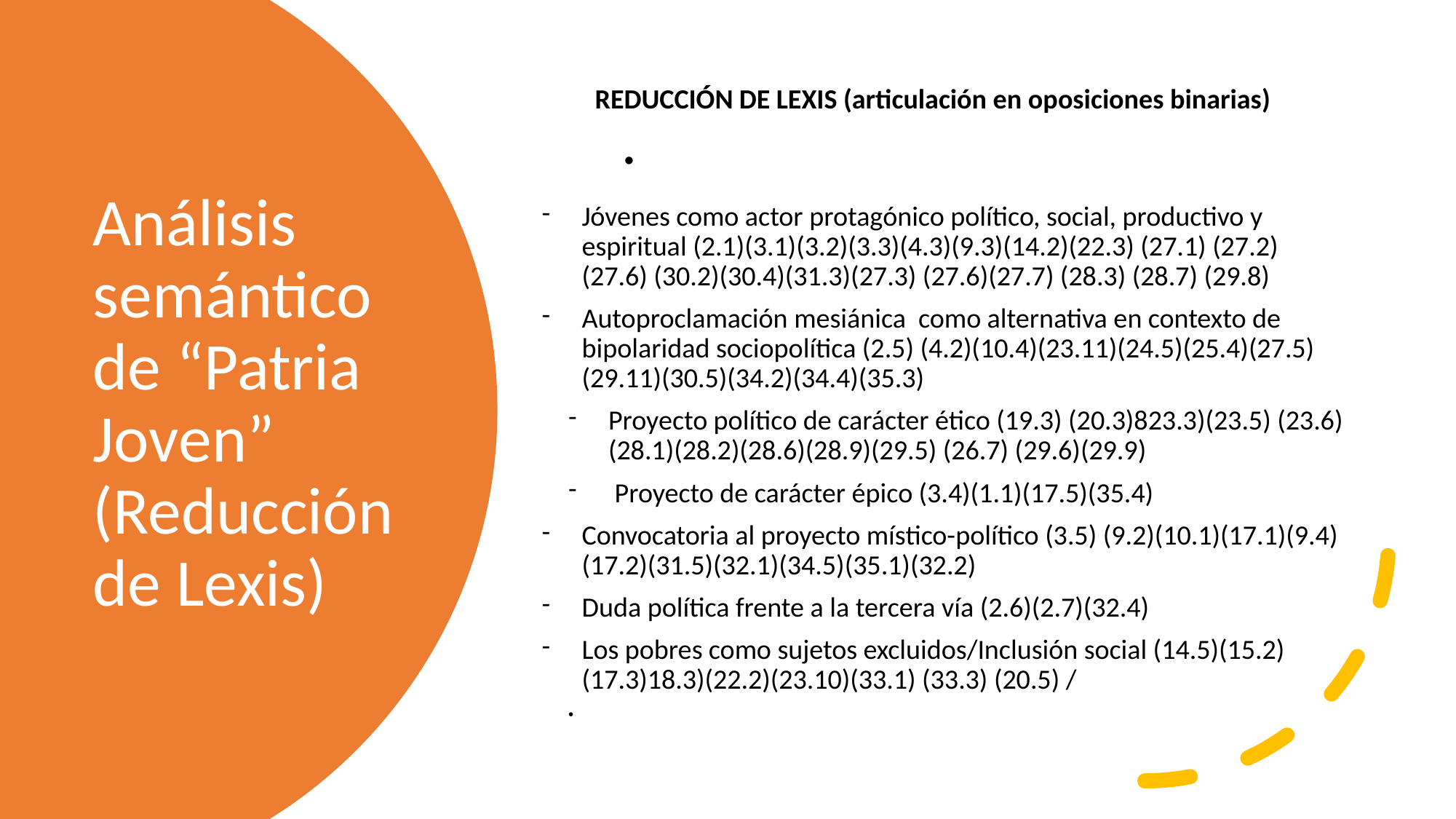

REDUCCIÓN DE LEXIS (articulación en oposiciones binarias)

Jóvenes como actor protagónico político, social, productivo y espiritual (2.1)(3.1)(3.2)(3.3)(4.3)(9.3)(14.2)(22.3) (27.1) (27.2) (27.6) (30.2)(30.4)(31.3)(27.3) (27.6)(27.7) (28.3) (28.7) (29.8)
Autoproclamación mesiánica  como alternativa en contexto de bipolaridad sociopolítica (2.5) (4.2)(10.4)(23.11)(24.5)(25.4)(27.5)(29.11)(30.5)(34.2)(34.4)(35.3)
Proyecto político de carácter ético (19.3) (20.3)823.3)(23.5) (23.6)(28.1)(28.2)(28.6)(28.9)(29.5) (26.7) (29.6)(29.9)
 Proyecto de carácter épico (3.4)(1.1)(17.5)(35.4)
Convocatoria al proyecto místico-político (3.5) (9.2)(10.1)(17.1)(9.4)(17.2)(31.5)(32.1)(34.5)(35.1)(32.2)
Duda política frente a la tercera vía (2.6)(2.7)(32.4)
Los pobres como sujetos excluidos/Inclusión social (14.5)(15.2)(17.3)18.3)(22.2)(23.10)(33.1) (33.3) (20.5) /

# Análisis semántico de “Patria Joven” (Reducción de Lexis)